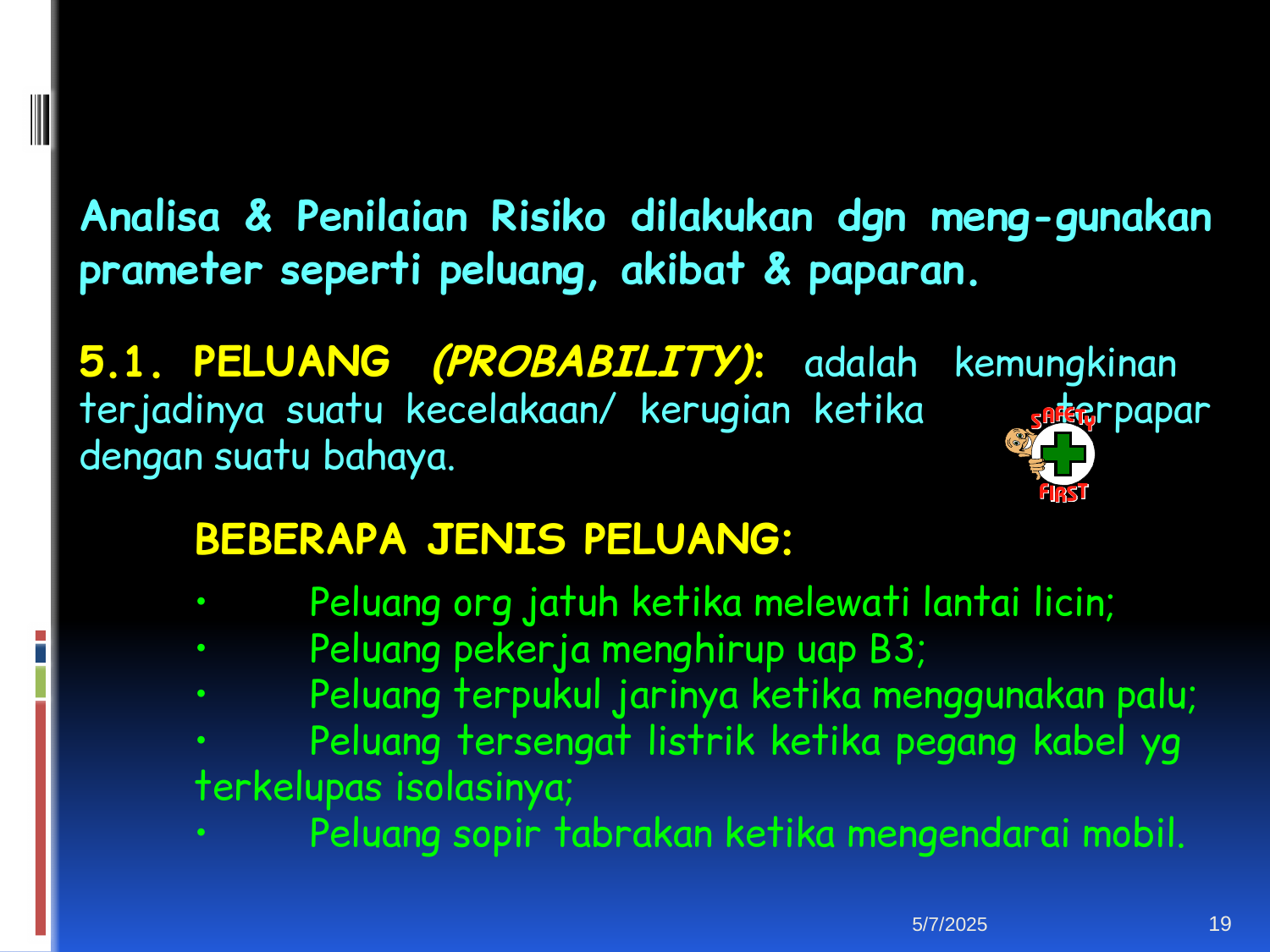

Analisa & Penilaian Risiko dilakukan dgn meng-gunakan prameter seperti peluang, akibat & paparan.

5.1.	PELUANG (PROBABILITY): adalah kemungkinan 	terjadinya suatu kecelakaan/ kerugian ketika 	terpapar dengan suatu bahaya.

	BEBERAPA JENIS PELUANG:

	• 	Peluang org jatuh ketika melewati lantai licin;
	•	Peluang pekerja menghirup uap B3;
	• 	Peluang terpukul jarinya ketika menggunakan palu;
	•	Peluang tersengat listrik ketika pegang kabel yg
 		terkelupas isolasinya;
	• 	Peluang sopir tabrakan ketika mengendarai mobil.

5/7/2025
19